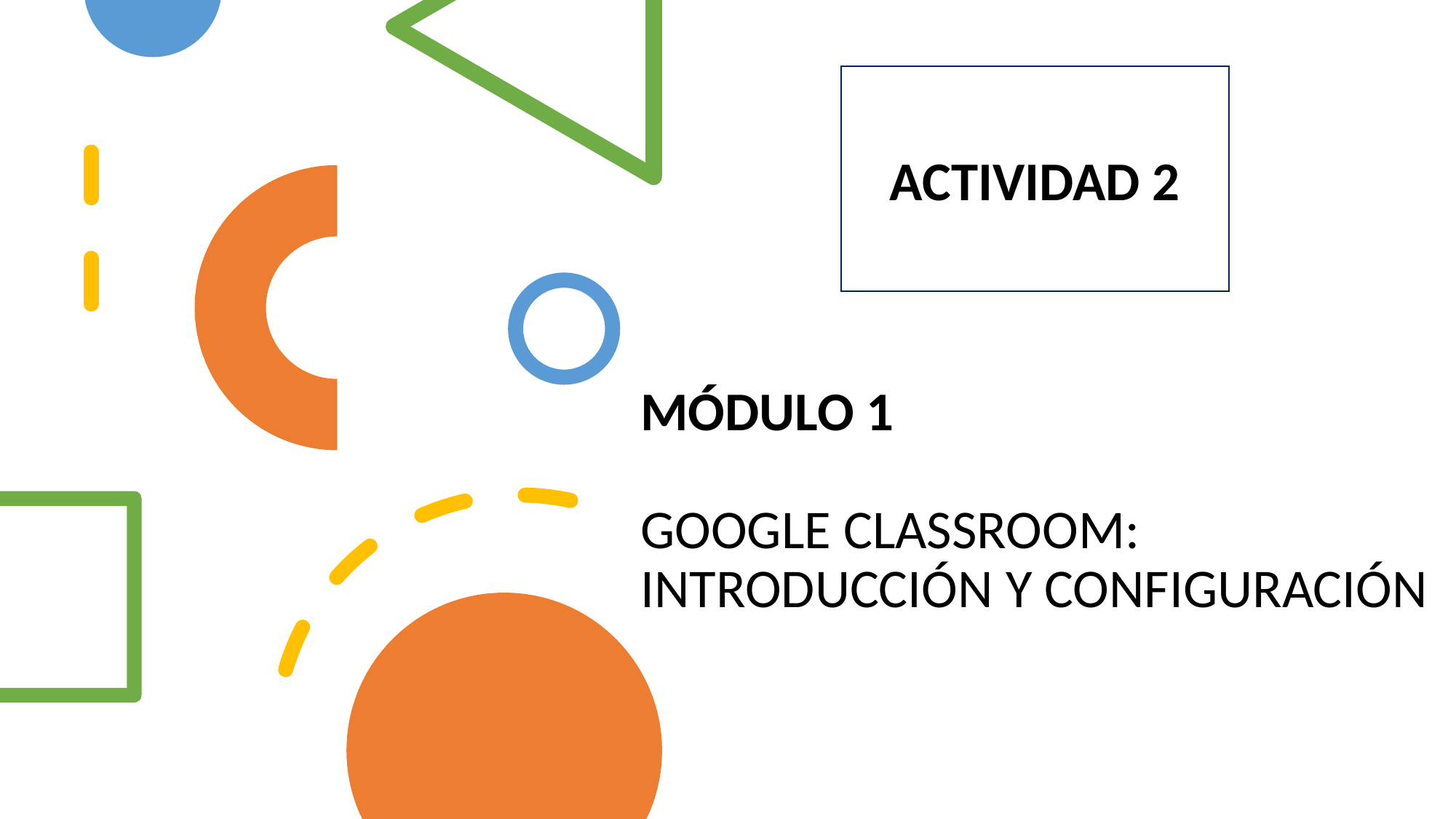

ACTIVIDAD 2

MÓDULO 1
GOOGLE CLASSROOM:
INTRODUCCIÓN Y CONFIGURACIÓN